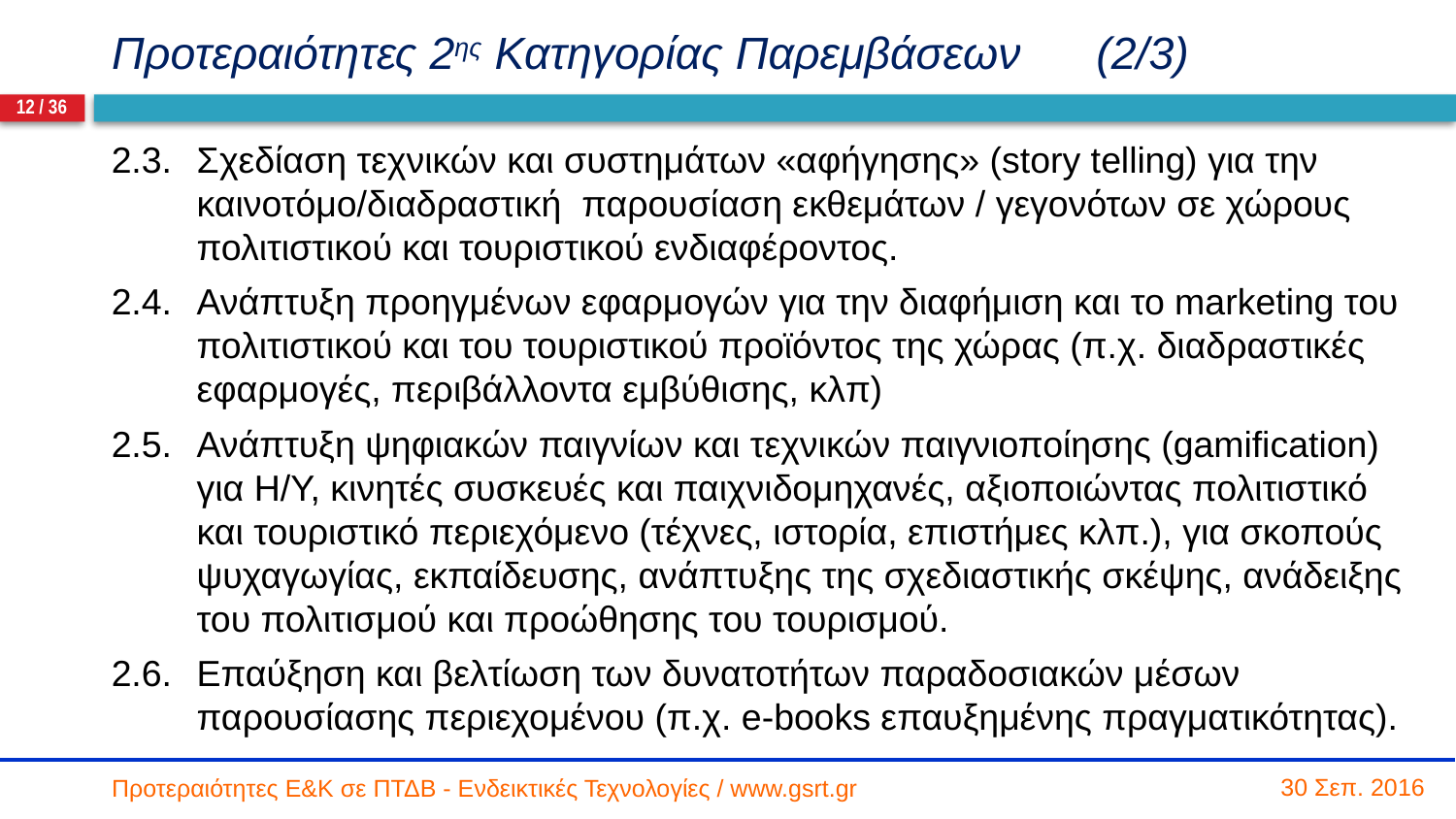

# Προτεραιότητες 2ης Κατηγορίας Παρεμβάσεων      (2/3)
12 / 36
2.3.	Σχεδίαση τεχνικών και συστημάτων «αφήγησης» (story telling) για την καινοτόμο/διαδραστική  παρουσίαση εκθεμάτων / γεγονότων σε χώρους πολιτιστικού και τουριστικού ενδιαφέροντος.
2.4.	Ανάπτυξη προηγμένων εφαρμογών για την διαφήμιση και το marketing του πολιτιστικού και του τουριστικού προϊόντος της χώρας (π.χ. διαδραστικές εφαρμογές, περιβάλλοντα εμβύθισης, κλπ)
2.5.	Ανάπτυξη ψηφιακών παιγνίων και τεχνικών παιγνιοποίησης (gamification) για Η/Υ, κινητές συσκευές και παιχνιδομηχανές, αξιοποιώντας πολιτιστικό και τουριστικό περιεχόμενο (τέχνες, ιστορία, επιστήμες κλπ.), για σκοπούς ψυχαγωγίας, εκπαίδευσης, ανάπτυξης της σχεδιαστικής σκέψης, ανάδειξης του πολιτισμού και προώθησης του τουρισμού.
2.6.	Επαύξηση και βελτίωση των δυνατοτήτων παραδοσιακών μέσων παρουσίασης περιεχομένου (π.χ. e-books επαυξημένης πραγματικότητας).
30 Σεπ. 2016
Προτεραιότητες Ε&Κ σε ΠΤΔΒ - Ενδεικτικές Τεχνολογίες / www.gsrt.gr